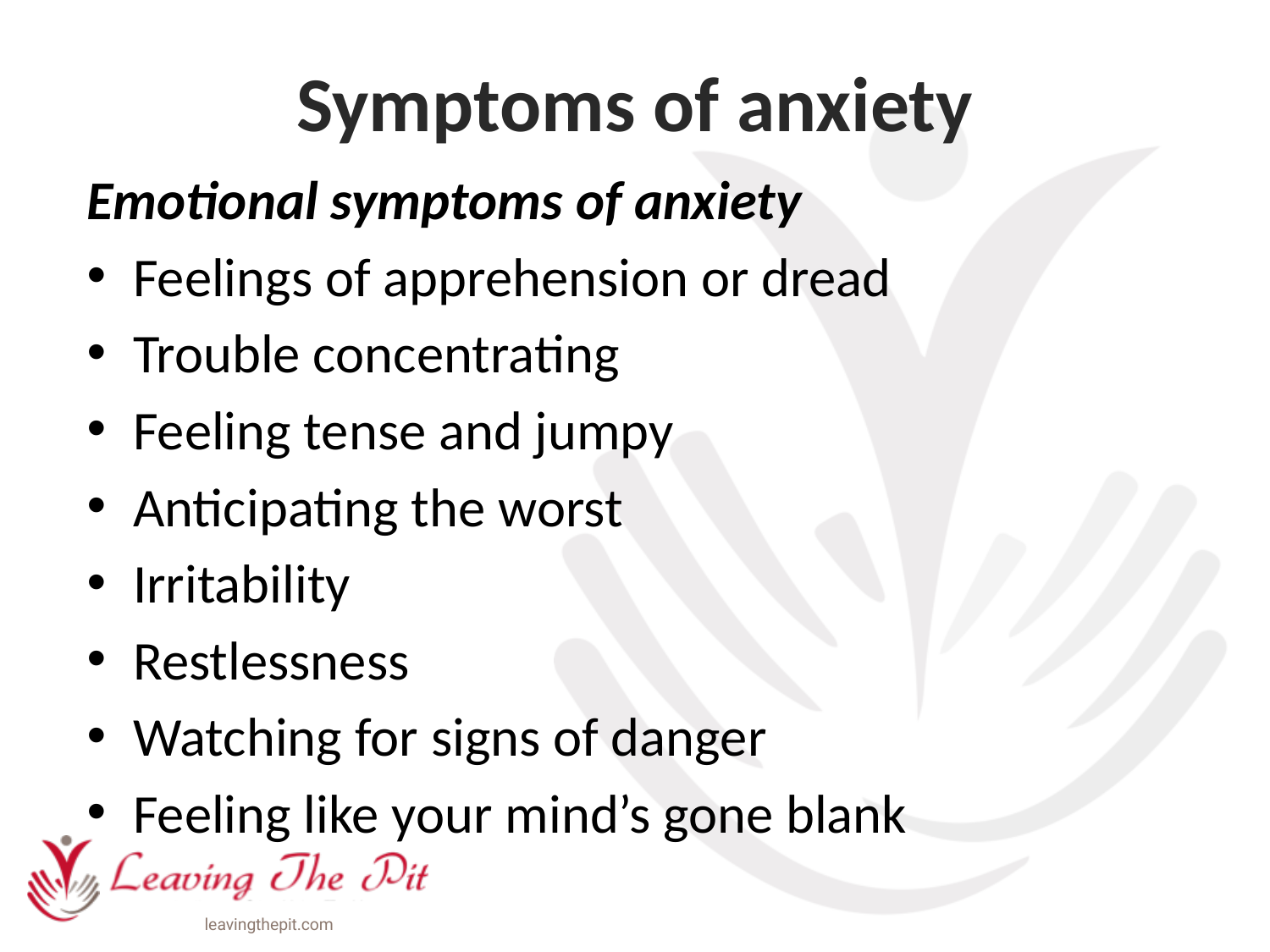

# Symptoms of anxiety
Emotional symptoms of anxiety
Feelings of apprehension or dread
Trouble concentrating
Feeling tense and jumpy
Anticipating the worst
Irritability
Restlessness
Watching for signs of danger
Feeling like your mind’s gone blank